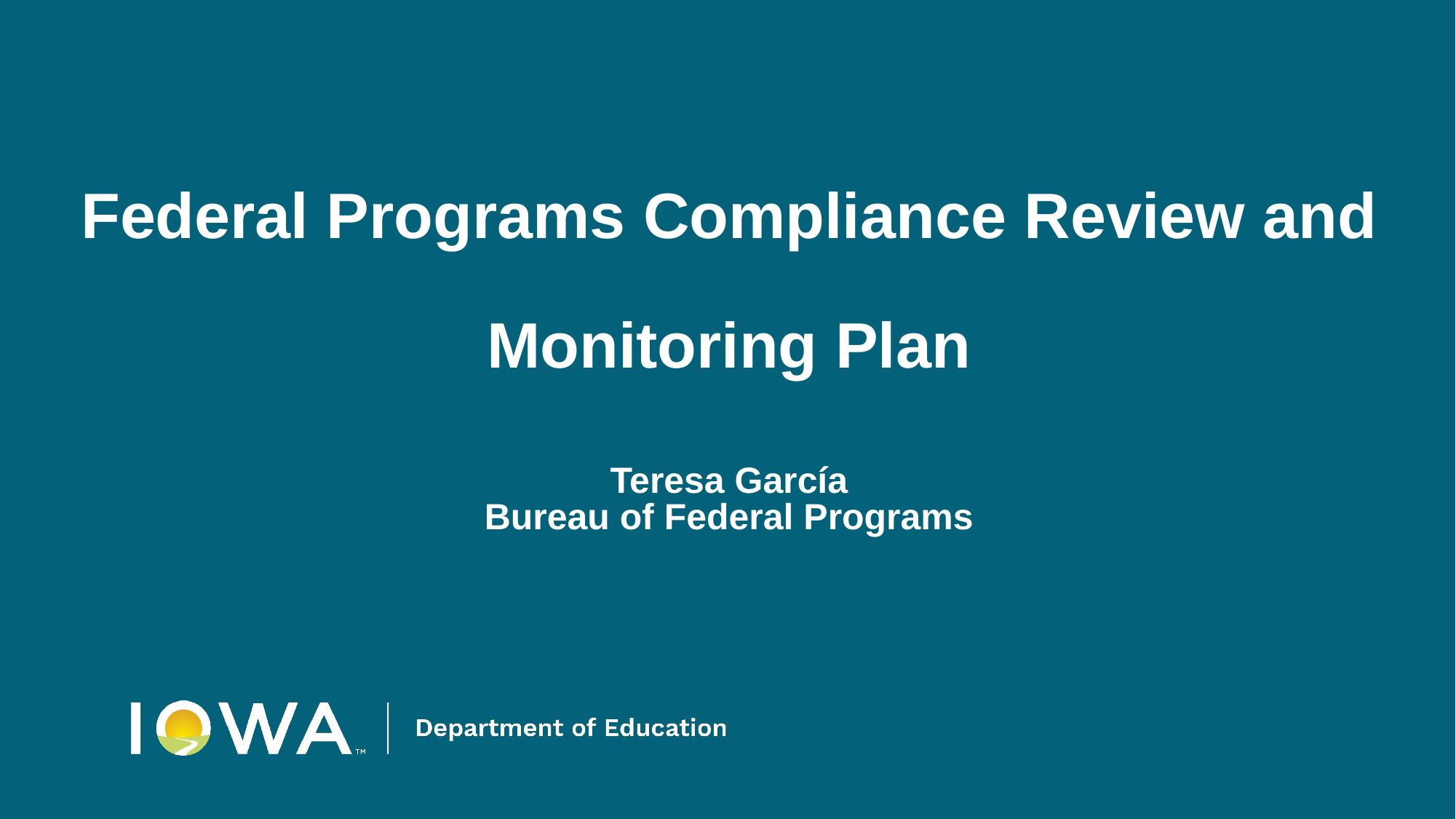

# Federal Programs Compliance Review and

Monitoring Plan
Teresa García
Bureau of Federal Programs